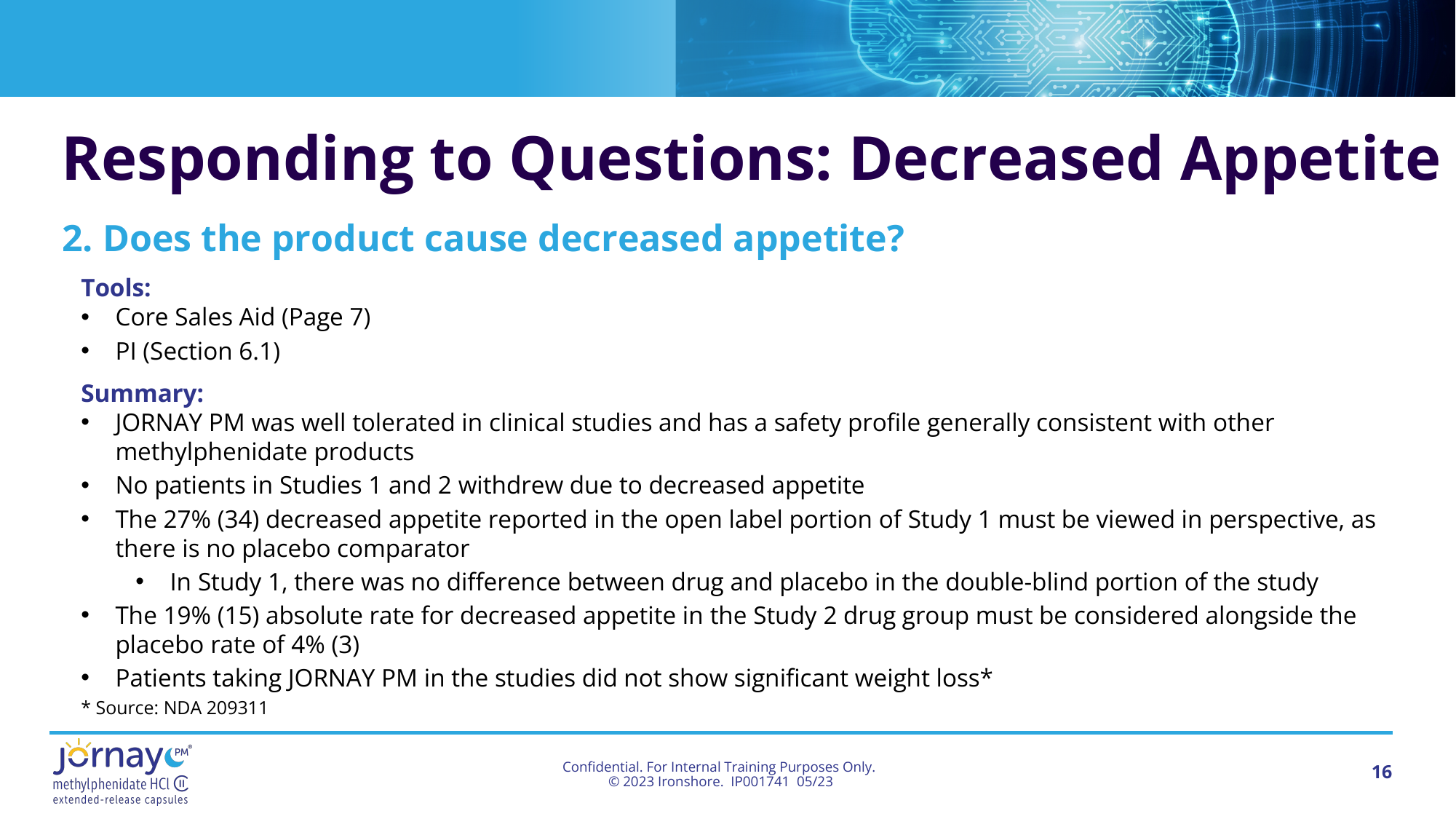

# Responding to Questions: Decreased Appetite
2. Does the product cause decreased appetite?
Tools:
Core Sales Aid (Page 7)
PI (Section 6.1)

Summary:
JORNAY PM was well tolerated in clinical studies and has a safety profile generally consistent with other methylphenidate products
No patients in Studies 1 and 2 withdrew due to decreased appetite
The 27% (34) decreased appetite reported in the open label portion of Study 1 must be viewed in perspective, as there is no placebo comparator
In Study 1, there was no difference between drug and placebo in the double-blind portion of the study
The 19% (15) absolute rate for decreased appetite in the Study 2 drug group must be considered alongside the placebo rate of 4% (3)
Patients taking JORNAY PM in the studies did not show significant weight loss*
* Source: NDA 209311